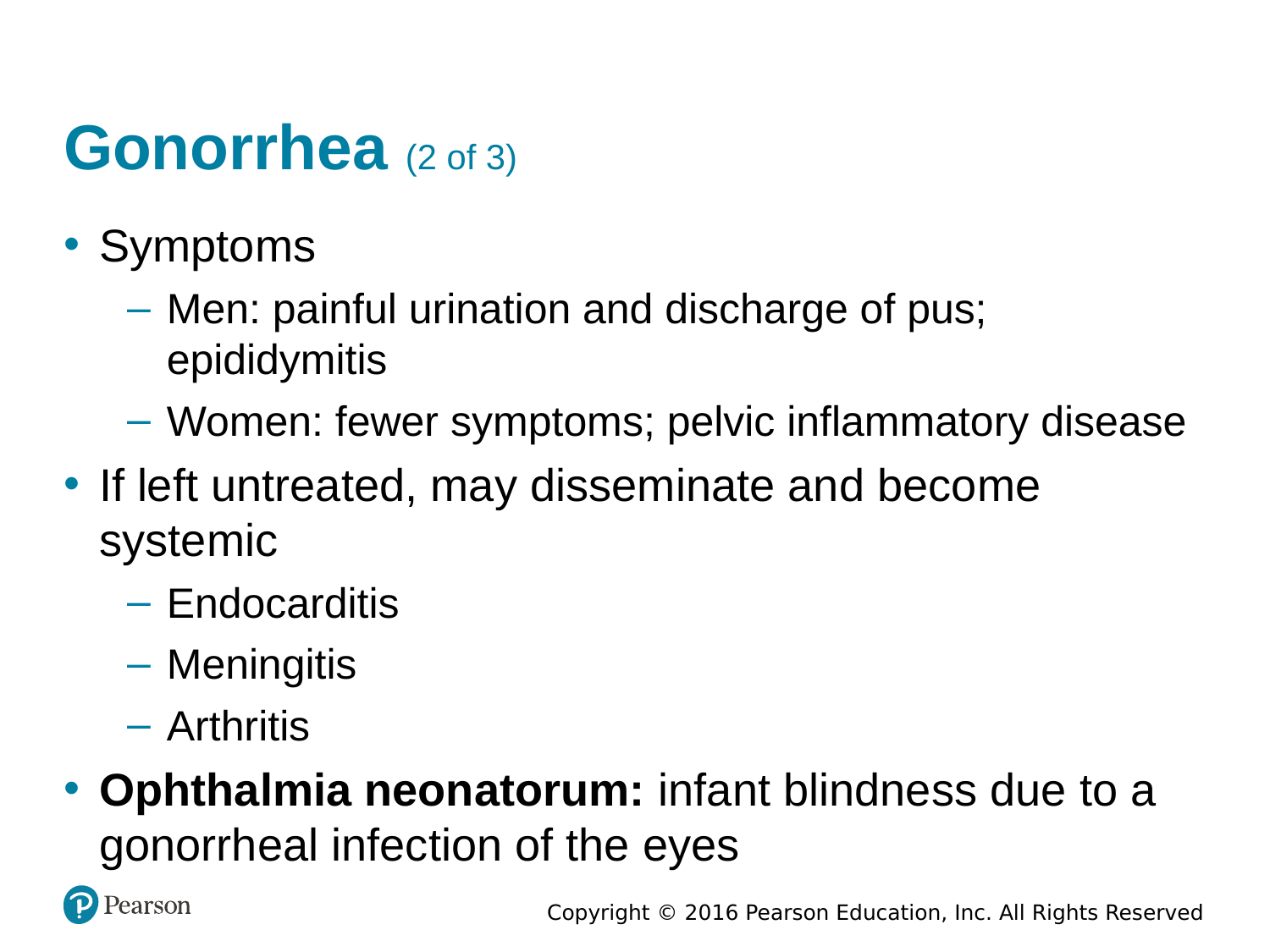

# Gonorrhea (2 of 3)
Symptoms
Men: painful urination and discharge of pus; epididymitis
Women: fewer symptoms; pelvic inflammatory disease
If left untreated, may disseminate and become systemic
Endocarditis
Meningitis
Arthritis
Ophthalmia neonatorum: infant blindness due to a gonorrheal infection of the eyes